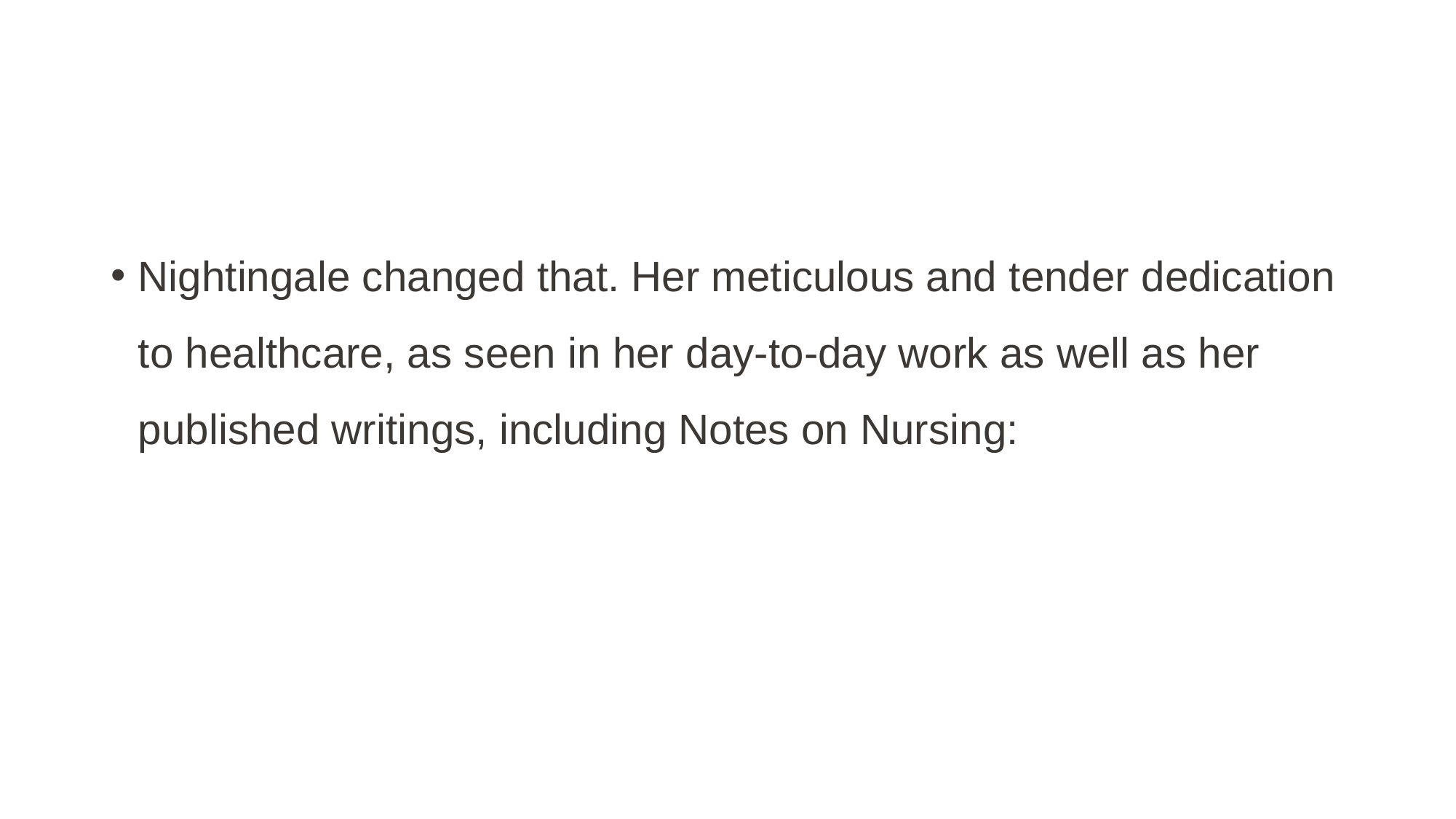

#
Nightingale changed that. Her meticulous and tender dedication to healthcare, as seen in her day-to-day work as well as her published writings, including Notes on Nursing: